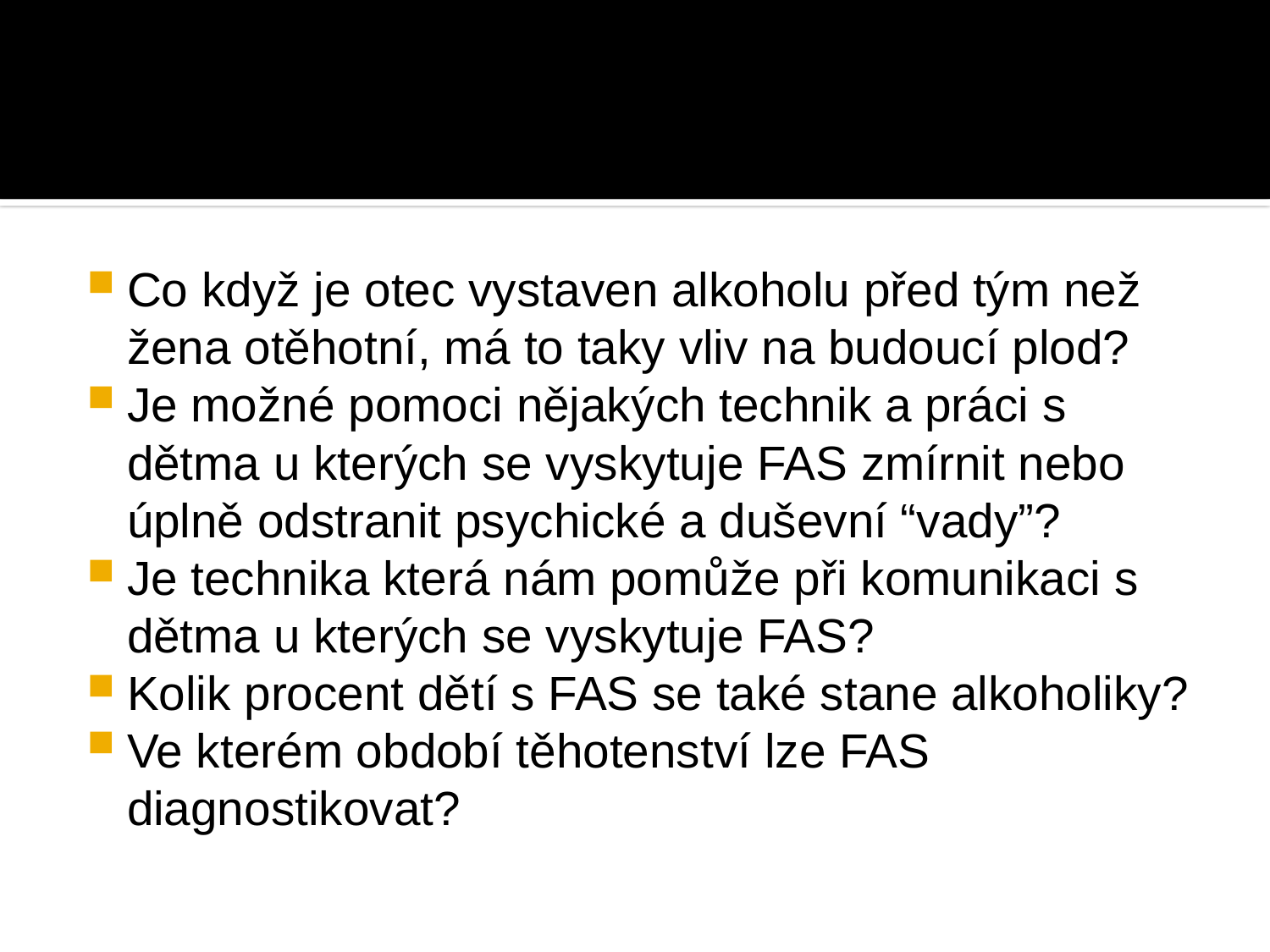

#
Co když je otec vystaven alkoholu před tým než žena otěhotní, má to taky vliv na budoucí plod?
Je možné pomoci nějakých technik a práci s dětma u kterých se vyskytuje FAS zmírnit nebo úplně odstranit psychické a duševní “vady”?
Je technika která nám pomůže při komunikaci s dětma u kterých se vyskytuje FAS?
Kolik procent dětí s FAS se také stane alkoholiky?
Ve kterém období těhotenství lze FAS diagnostikovat?